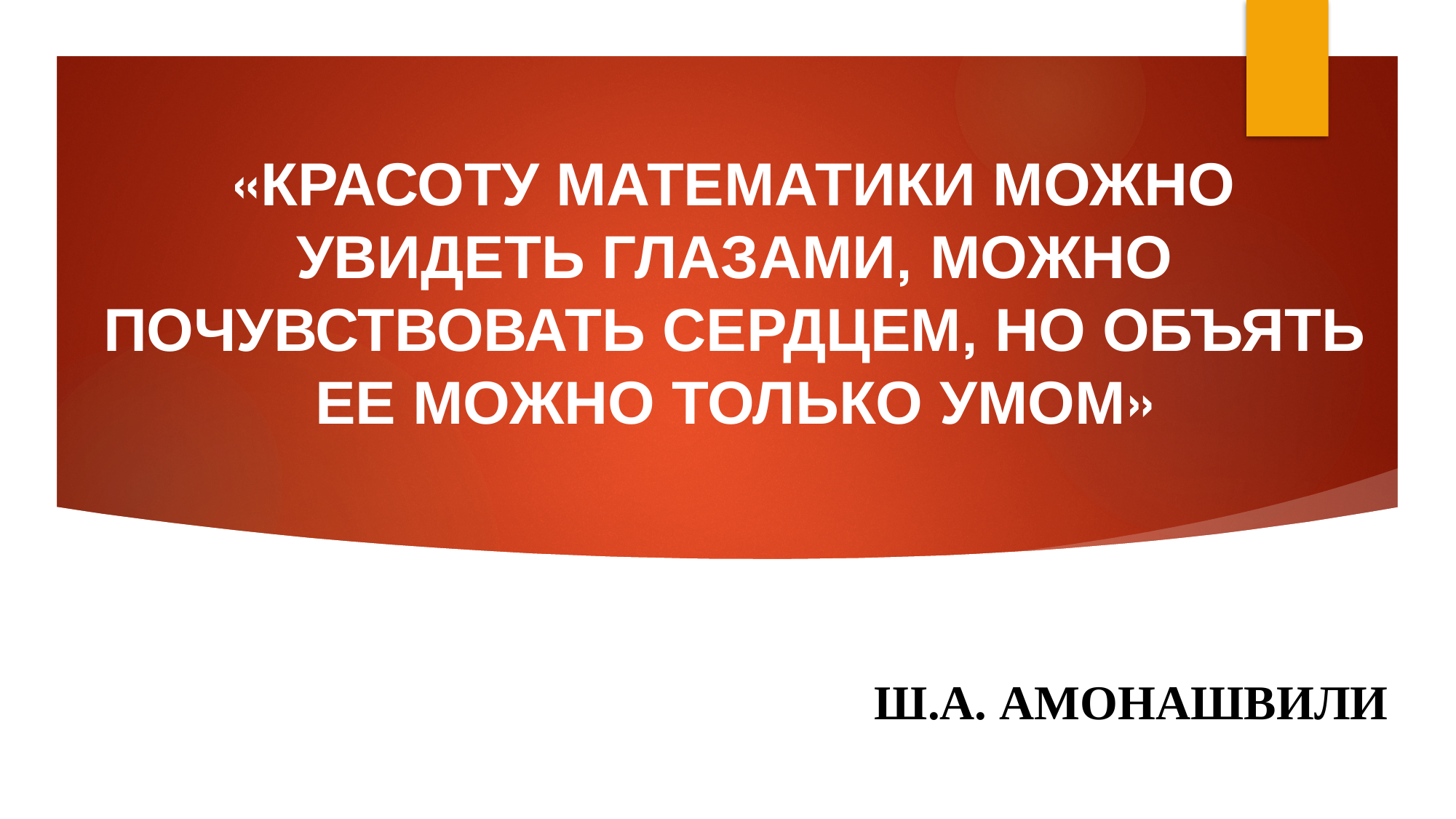

«КРАСОТУ МАТЕМАТИКИ МОЖНО УВИДЕТЬ ГЛАЗАМИ, МОЖНО ПОЧУВСТВОВАТЬ СЕРДЦЕМ, НО ОБЪЯТЬ ЕЕ МОЖНО ТОЛЬКО УМОМ»

                                                      Ш.А. АМОНАШВИЛИ